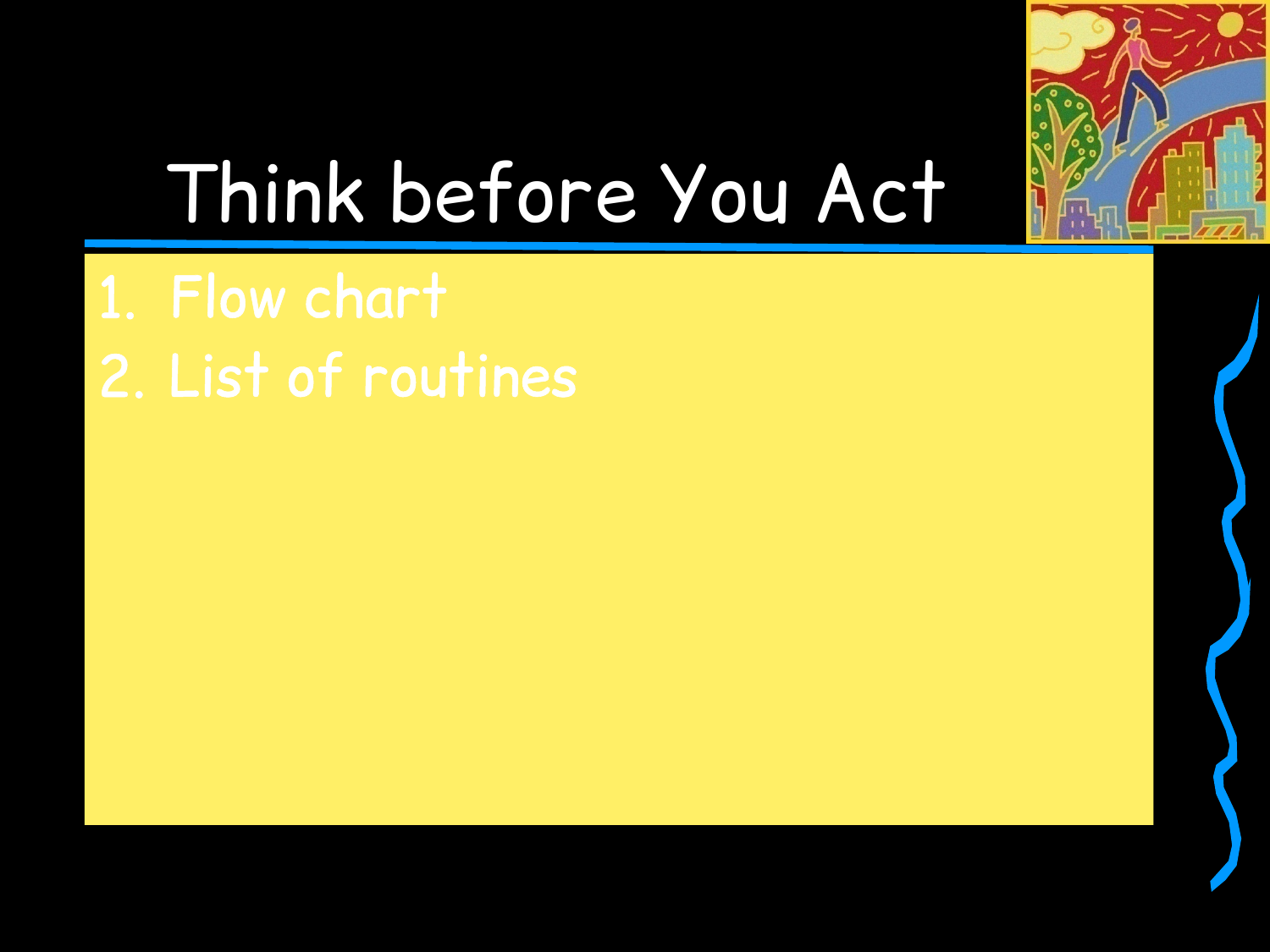

# Think before You Act
Flow chart
List of routines